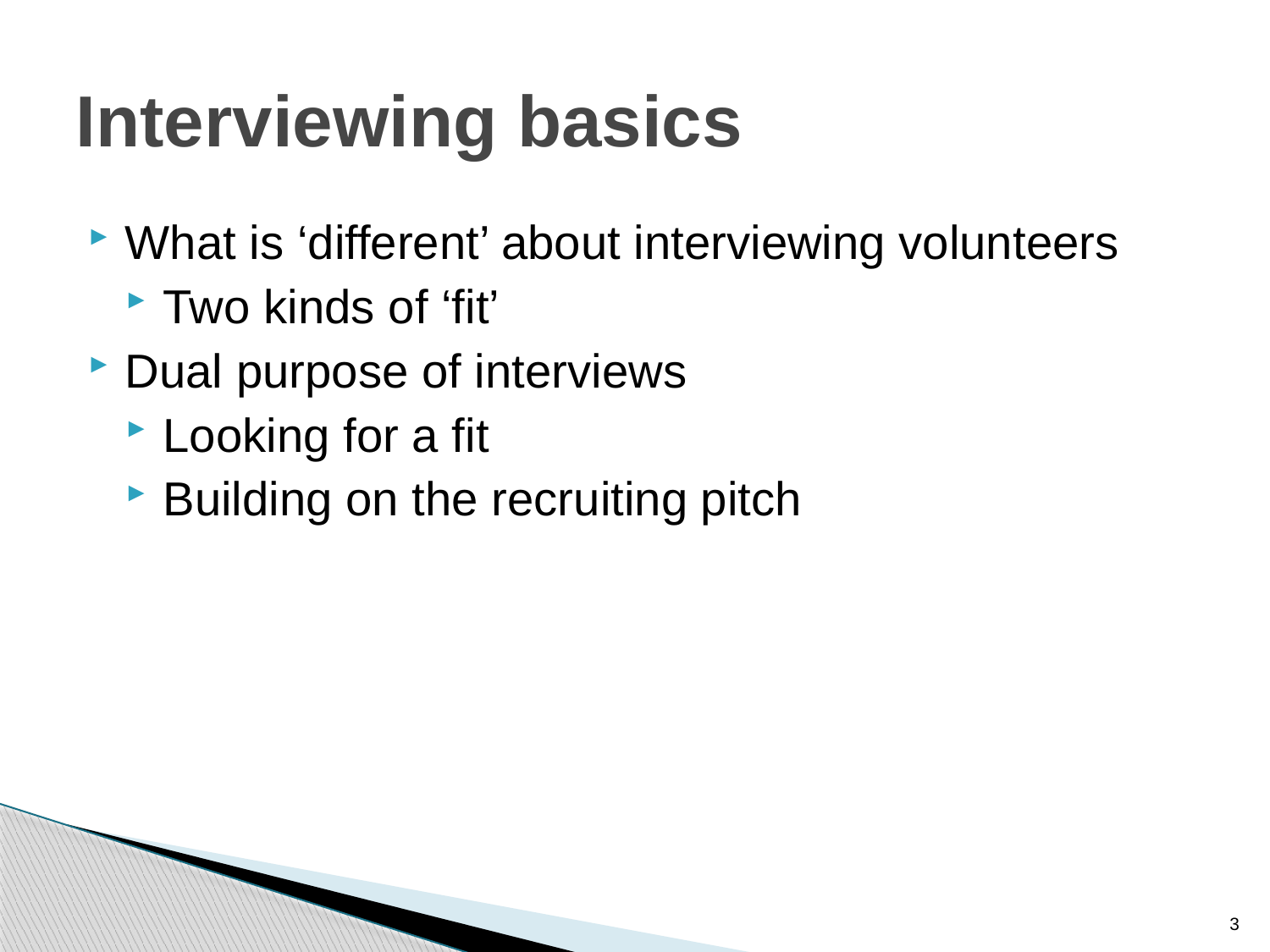

# Interviewing basics
What is ‘different’ about interviewing volunteers
Two kinds of ‘fit’
Dual purpose of interviews
Looking for a fit
Building on the recruiting pitch
3